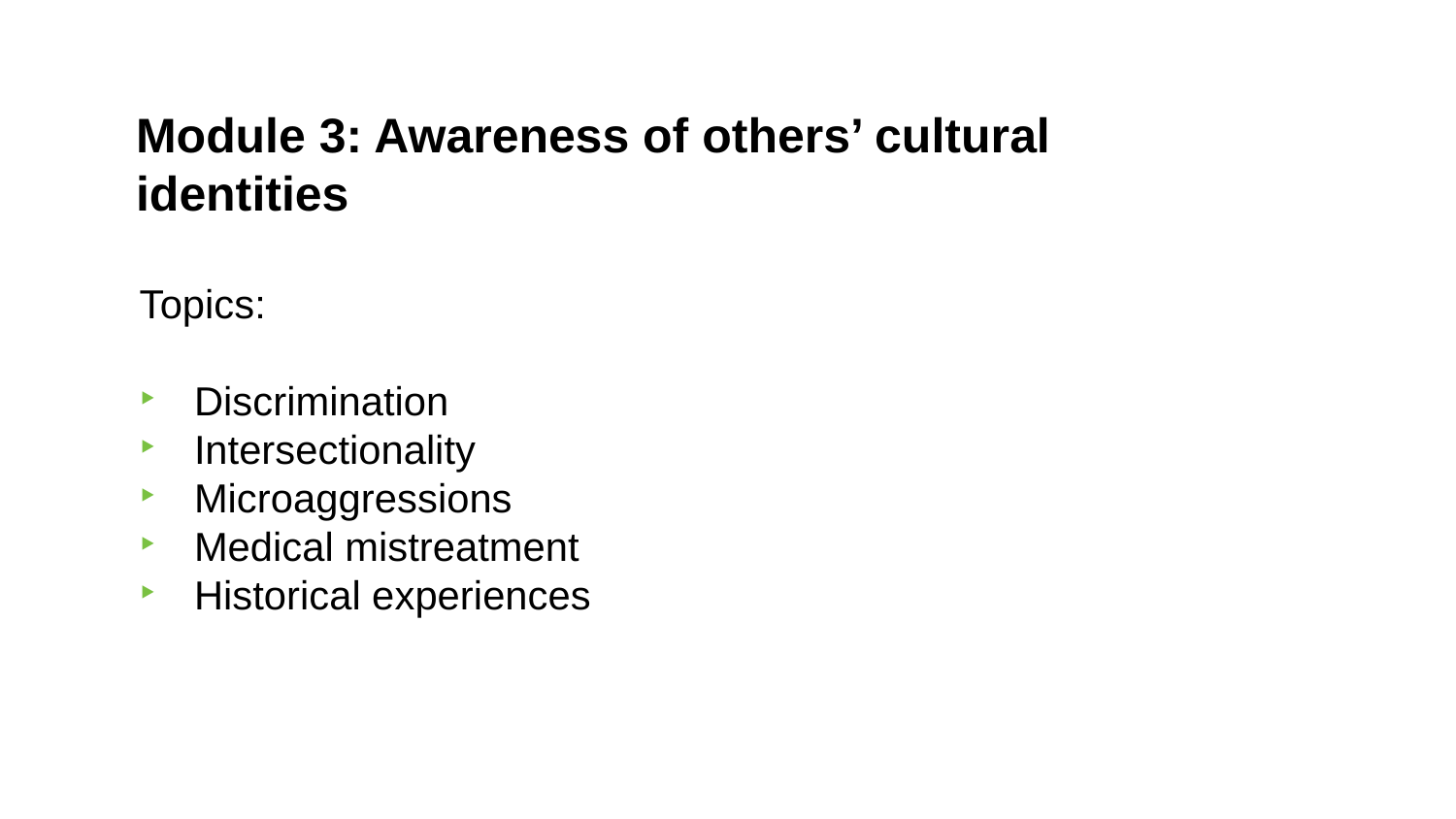

# Module 3: Awareness of others’ cultural identities

Topics:

Discrimination
Intersectionality
Microaggressions
Medical mistreatment
Historical experiences